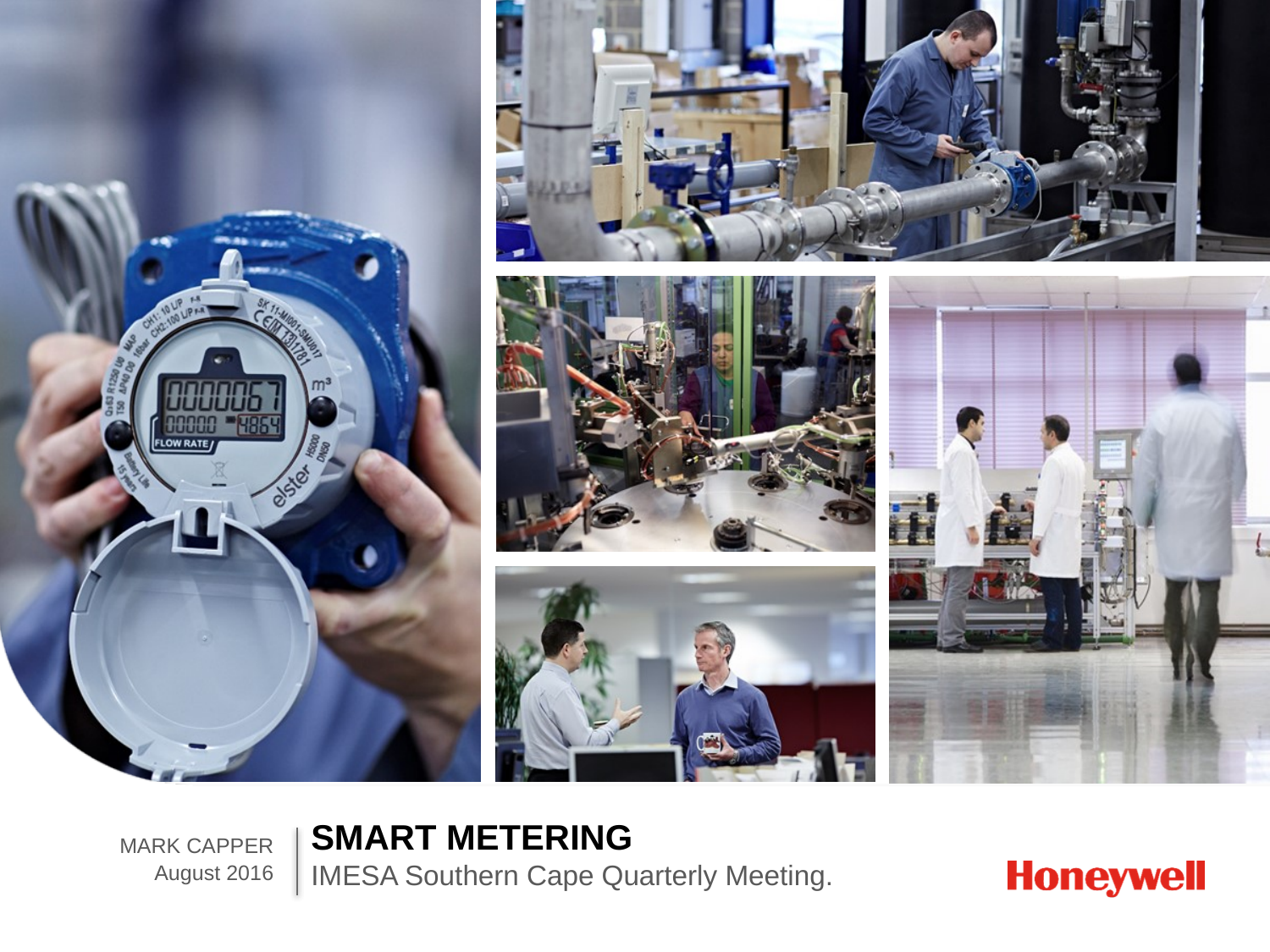

smart Metering
MARK CAPPER
August 2016
IMESA Southern Cape Quarterly Meeting.